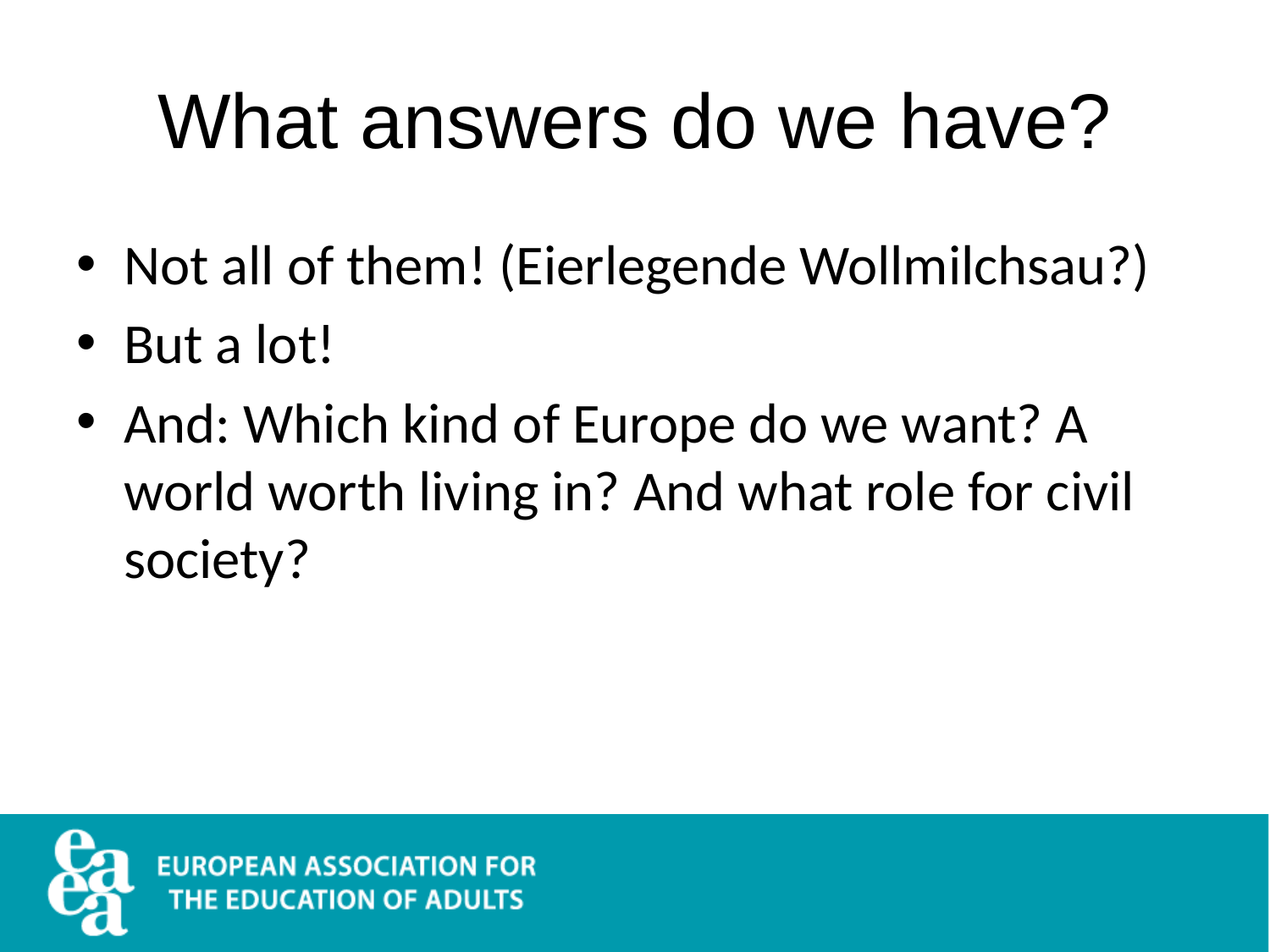

# What answers do we have?
Not all of them! (Eierlegende Wollmilchsau?)
But a lot!
And: Which kind of Europe do we want? A world worth living in? And what role for civil society?